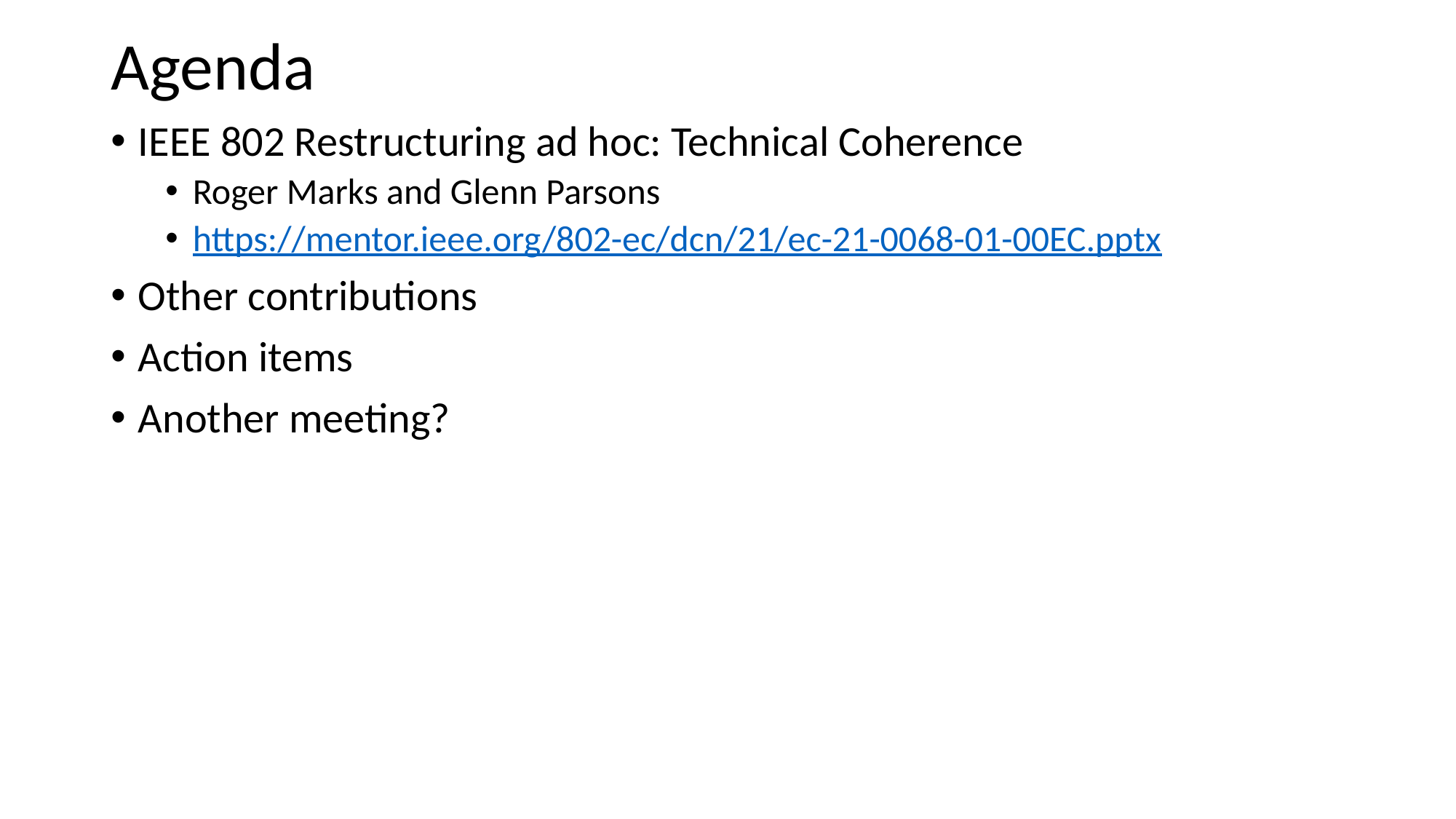

# Agenda
IEEE 802 Restructuring ad hoc: Technical Coherence
Roger Marks and Glenn Parsons
https://mentor.ieee.org/802-ec/dcn/21/ec-21-0068-01-00EC.pptx
Other contributions
Action items
Another meeting?